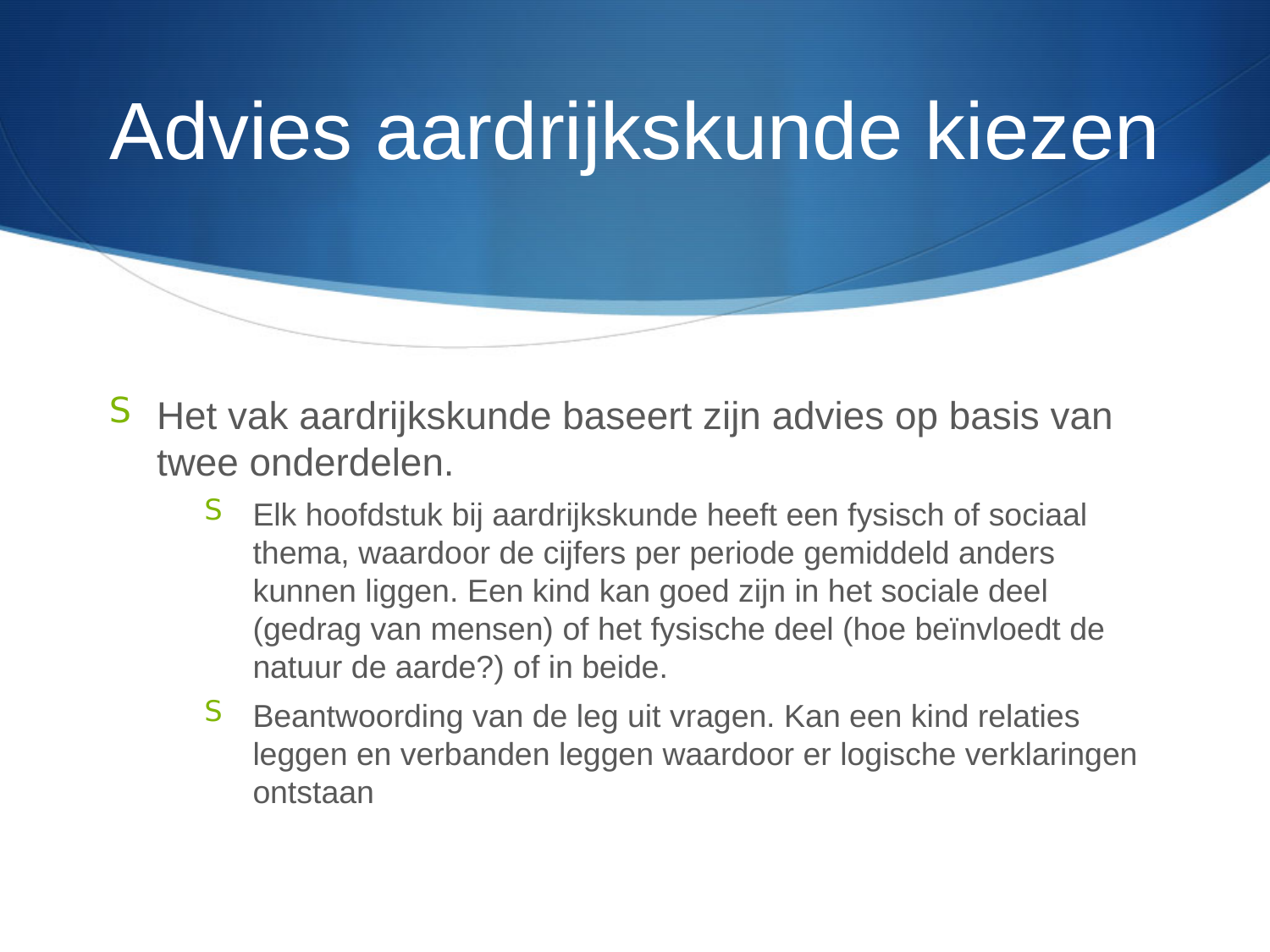

# Advies aardrijkskunde kiezen
Het vak aardrijkskunde baseert zijn advies op basis van twee onderdelen.
Elk hoofdstuk bij aardrijkskunde heeft een fysisch of sociaal thema, waardoor de cijfers per periode gemiddeld anders kunnen liggen. Een kind kan goed zijn in het sociale deel (gedrag van mensen) of het fysische deel (hoe beïnvloedt de natuur de aarde?) of in beide.
Beantwoording van de leg uit vragen. Kan een kind relaties leggen en verbanden leggen waardoor er logische verklaringen ontstaan